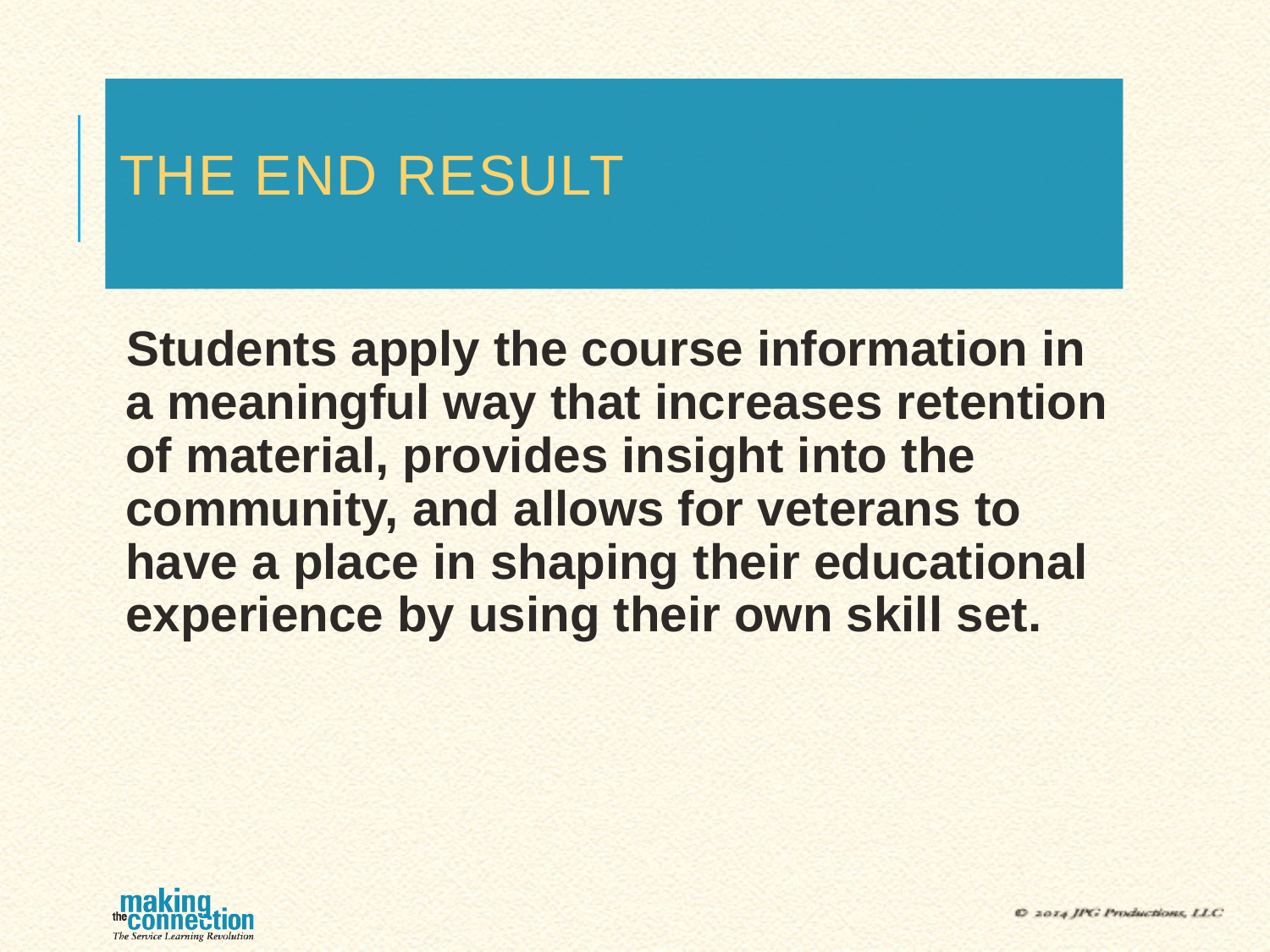

# The End Result
Students apply the course information in a meaningful way that increases retention of material, provides insight into the community, and allows for veterans to have a place in shaping their educational experience by using their own skill set.